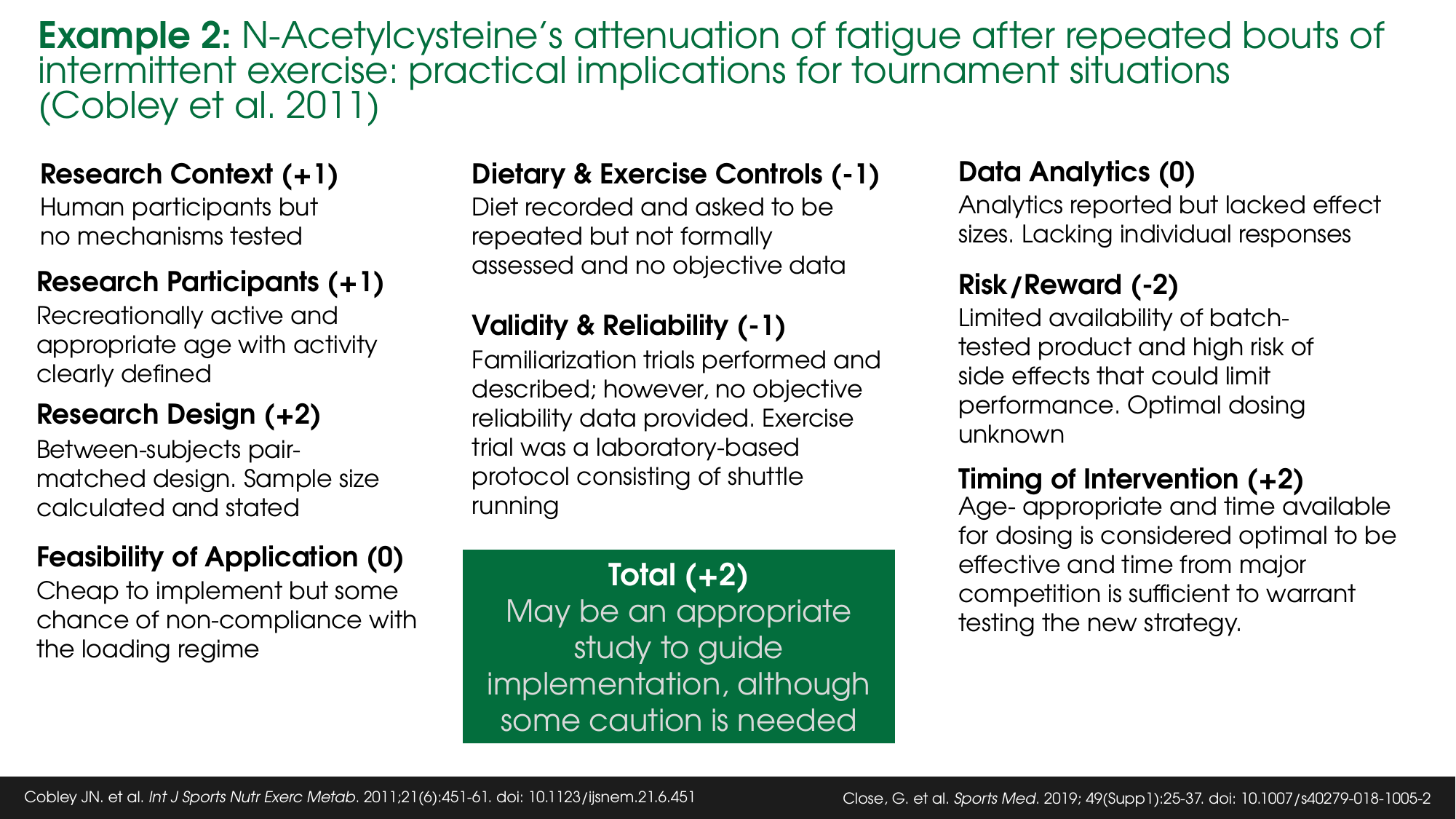

# Example 2: N-Acetylcysteine’s attenuation of fatigue after repeated bouts of intermittent exercise: practical implications for tournament situations (Cobley et al. 2011)
Data Analytics (0)
Research Context (+1)
Dietary & Exercise Controls (-1)
Analytics reported but lacked effect sizes. Lacking individual responses
Human participants but no mechanisms tested
Diet recorded and asked to be repeated but not formally assessed and no objective data
Research Participants (+1)
Risk/Reward (-2)
Recreationally active and appropriate age with activity clearly defined
Limited availability of batch- tested product and high risk of side effects that could limit performance. Optimal dosing unknown
Validity & Reliability (-1)
Familiarization trials performed and described; however, no objective reliability data provided. Exercise trial was a laboratory-based protocol consisting of shuttle running
Research Design (+2)
Between-subjects pair-matched design. Sample size calculated and stated
Timing of Intervention (+2)
Age- appropriate and time available for dosing is considered optimal to be effective and time from major competition is sufficient to warrant testing the new strategy.
Feasibility of Application (0)
Total (+2)
May be an appropriate study to guide implementation, although some caution is needed
Cheap to implement but some chance of non-compliance with the loading regime
Cobley JN. et al. Int J Sports Nutr Exerc Metab. 2011;21(6):451-61. doi: 10.1123/ijsnem.21.6.451
Close, G. et al. Sports Med. 2019; 49(Supp1):25-37. doi: 10.1007/s40279-018-1005-2